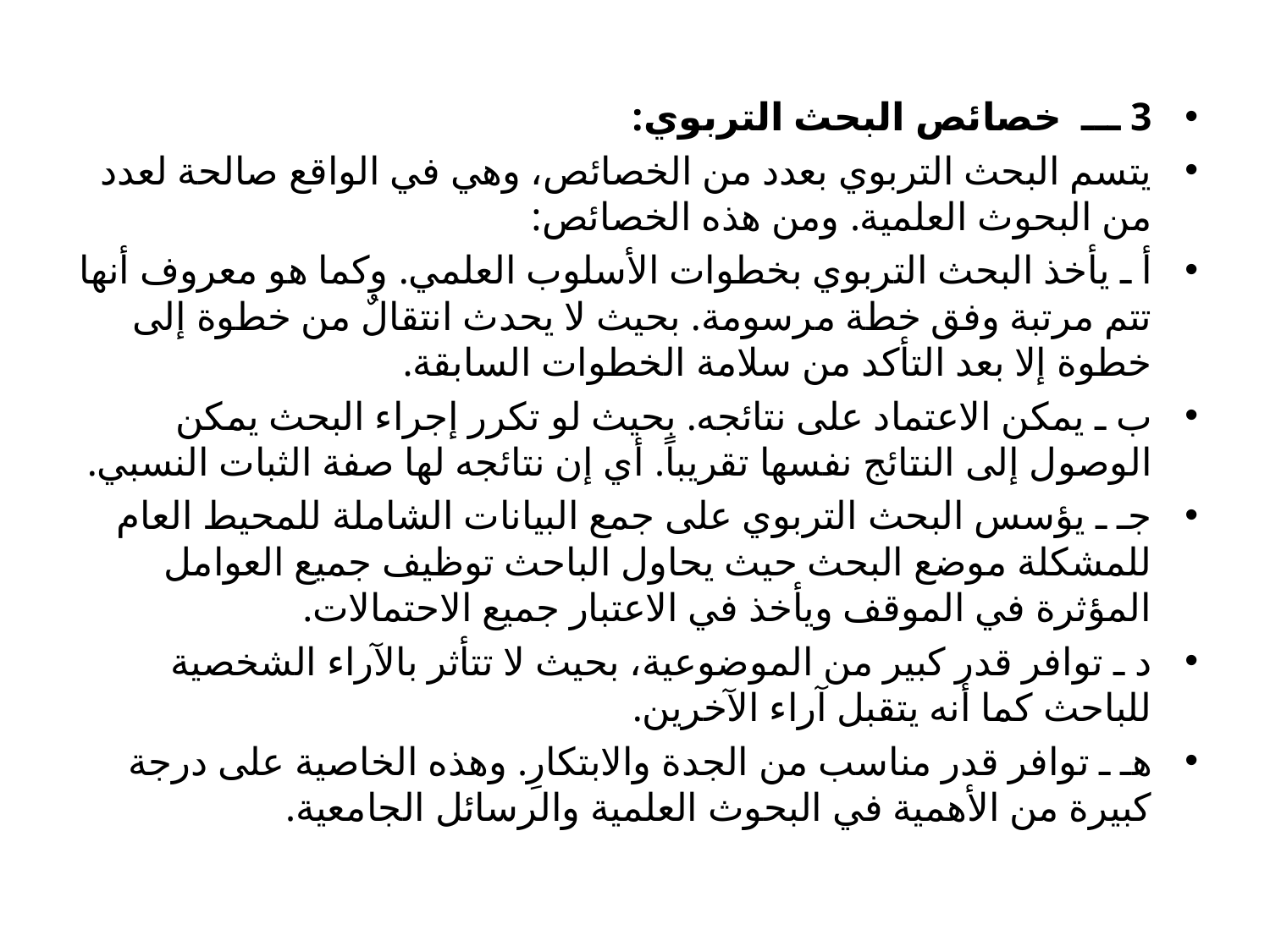

3 ـــ  خصائص البحث التربوي:
	يتسم البحث التربوي بعدد من الخصائص، وهي في الواقع صالحة لعدد من البحوث العلمية. ومن هذه الخصائص:
أ ـ يأخذ البحث التربوي بخطوات الأسلوب العلمي. وكما هو معروف أنها تتم مرتبة وفق خطة مرسومة. بحيث لا يحدث انتقالٌ من خطوة إلى خطوة إلا بعد التأكد من سلامة الخطوات السابقة.
ب ـ يمكن الاعتماد على نتائجه. بحيث لو تكرر إجراء البحث يمكن الوصول إلى النتائج نفسها تقريباً. أي إن نتائجه لها صفة الثبات النسبي.
جـ ـ يؤسس البحث التربوي على جمع البيانات الشاملة للمحيط العام للمشكلة موضع البحث حيث يحاول الباحث توظيف جميع العوامل المؤثرة في الموقف ويأخذ في الاعتبار جميع الاحتمالات.
د ـ توافر قدر كبير من الموضوعية، بحيث لا تتأثر بالآراء الشخصية للباحث كما أنه يتقبل آراء الآخرين.
هـ ـ توافر قدر مناسب من الجدة والابتكارِ. وهذه الخاصية على درجة كبيرة من الأهمية في البحوث العلمية والرسائل الجامعية.